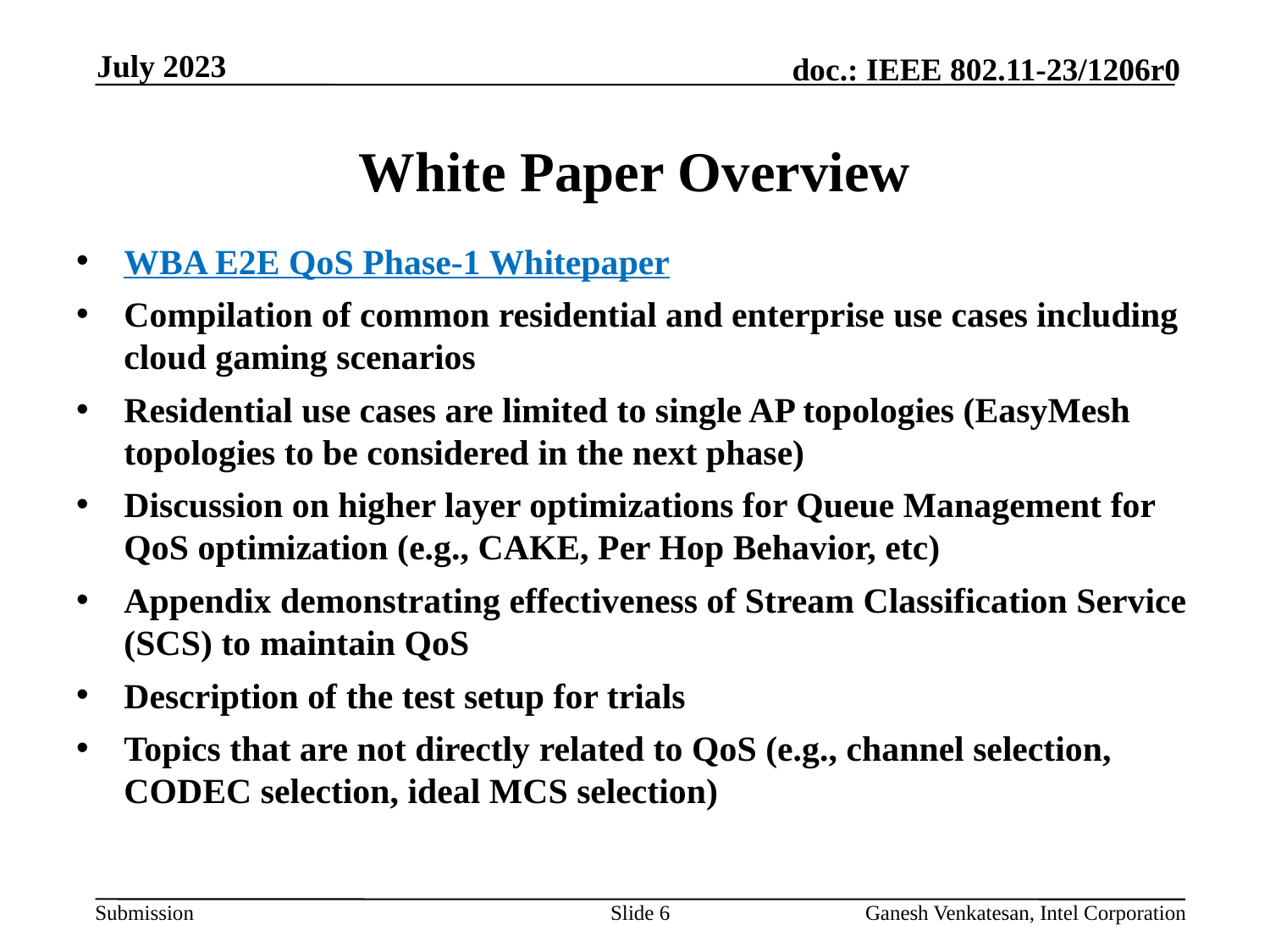

July 2023
# White Paper Overview
WBA E2E QoS Phase-1 Whitepaper
Compilation of common residential and enterprise use cases including cloud gaming scenarios
Residential use cases are limited to single AP topologies (EasyMesh topologies to be considered in the next phase)
Discussion on higher layer optimizations for Queue Management for QoS optimization (e.g., CAKE, Per Hop Behavior, etc)
Appendix demonstrating effectiveness of Stream Classification Service  (SCS) to maintain QoS
Description of the test setup for trials
Topics that are not directly related to QoS (e.g., channel selection, CODEC selection, ideal MCS selection)

Slide 6
Ganesh Venkatesan, Intel Corporation